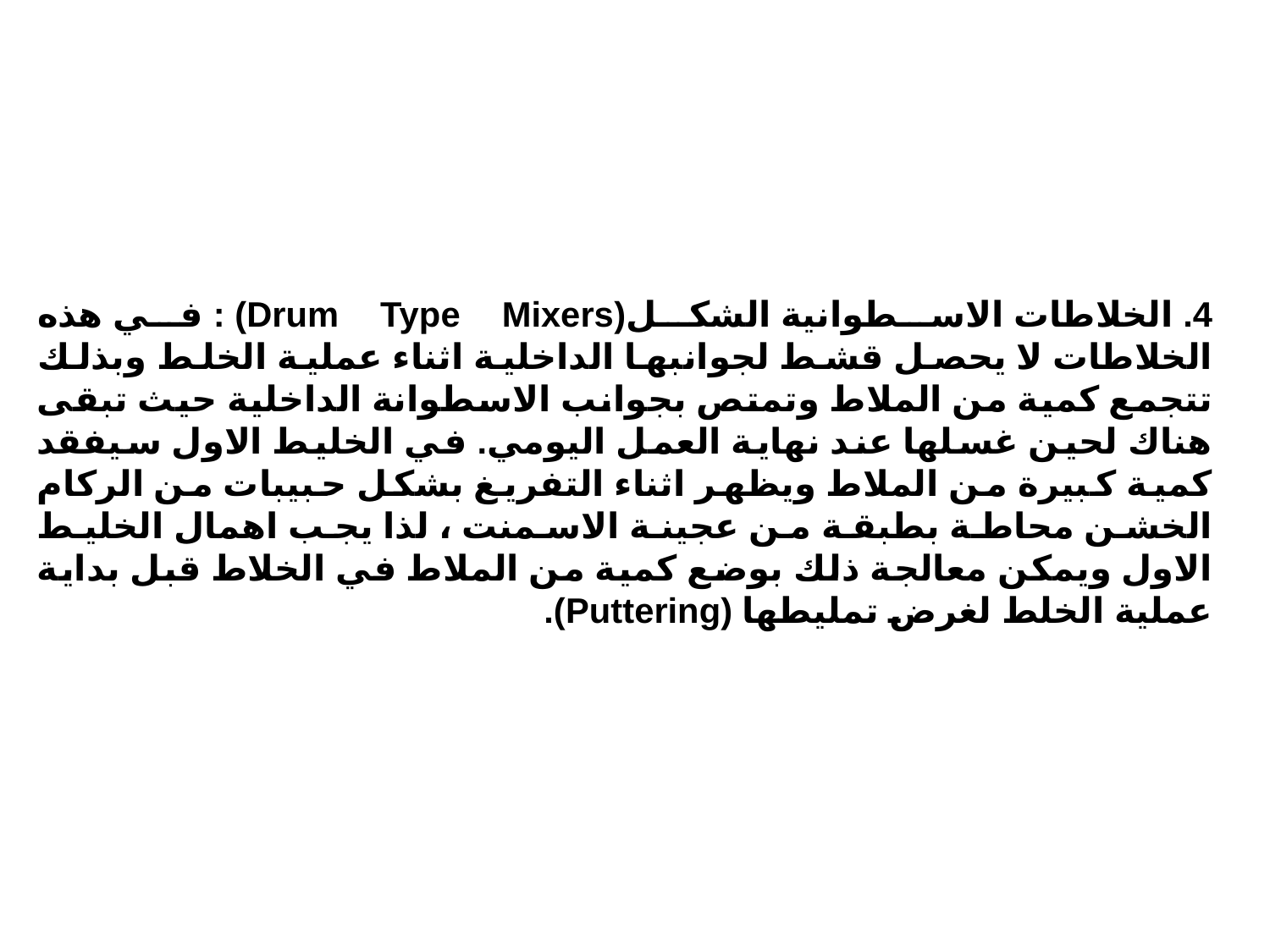

4. الخلاطات الاسطوانية الشكل(Drum Type Mixers) : في هذه الخلاطات لا يحصل قشط لجوانبها الداخلية اثناء عملية الخلط وبذلك تتجمع كمية من الملاط وتمتص بجوانب الاسطوانة الداخلية حيث تبقى هناك لحين غسلها عند نهاية العمل اليومي. في الخليط الاول سيفقد كمية كبيرة من الملاط ويظهر اثناء التفريغ بشكل حبيبات من الركام الخشن محاطة بطبقة من عجينة الاسمنت ، لذا يجب اهمال الخليط الاول ويمكن معالجة ذلك بوضع كمية من الملاط في الخلاط قبل بداية عملية الخلط لغرض تمليطها (Puttering).